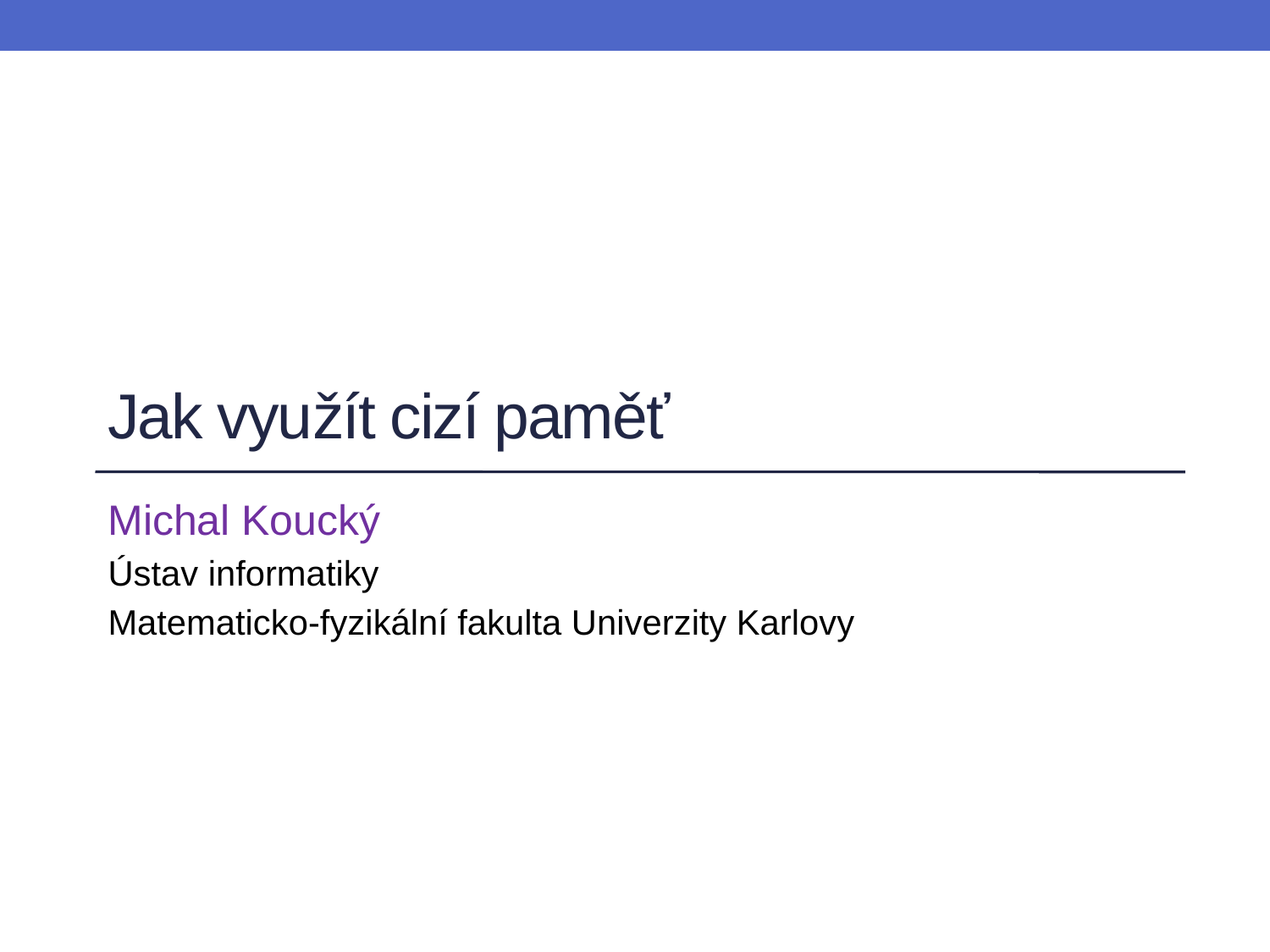

# Jak využít cizí paměť
Michal Koucký
Ústav informatiky
Matematicko-fyzikální fakulta Univerzity Karlovy